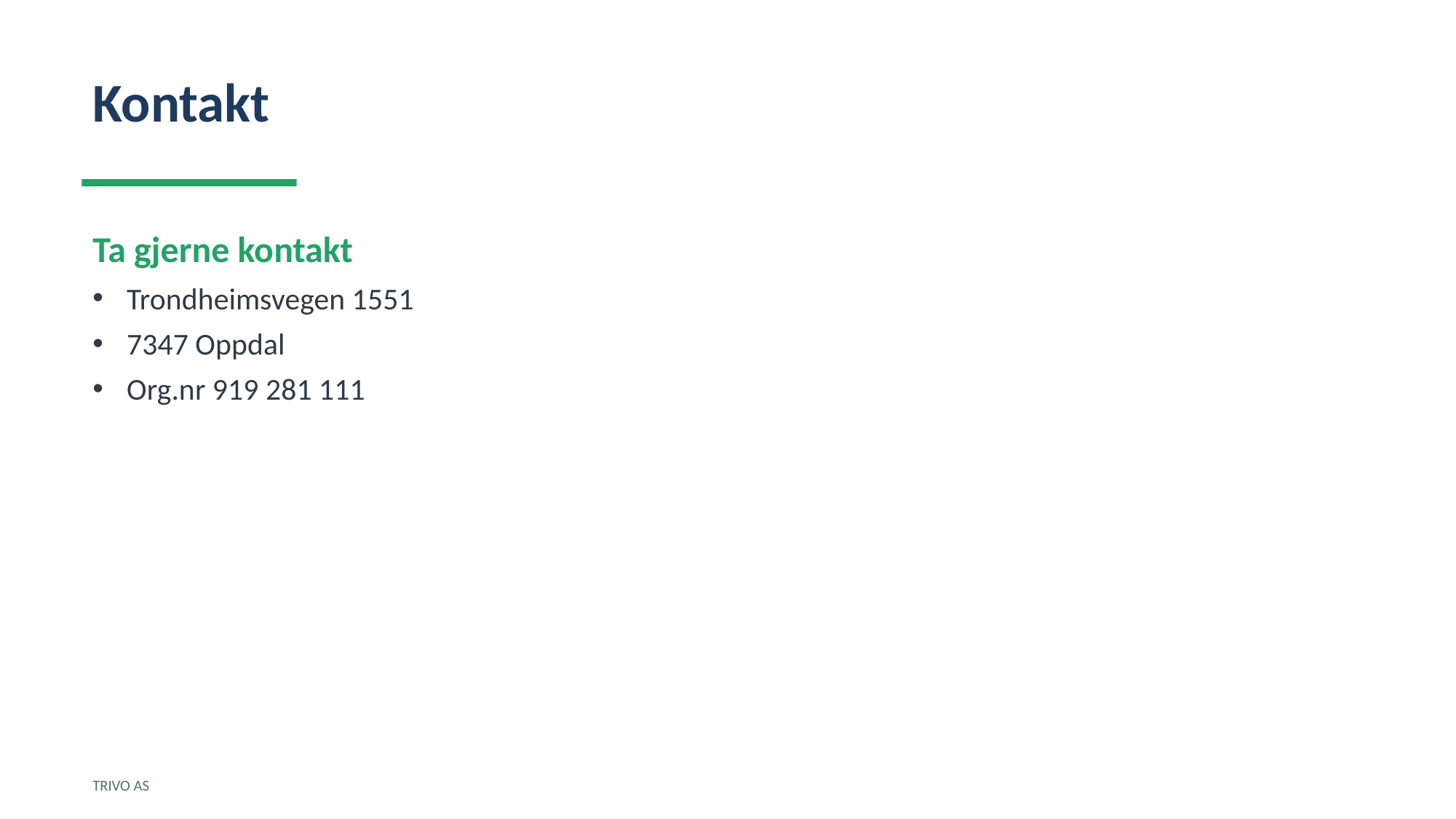

Kontakt

Ta gjerne kontakt
Trondheimsvegen 1551
7347 Oppdal
Org.nr 919 281 111
TRIVO AS